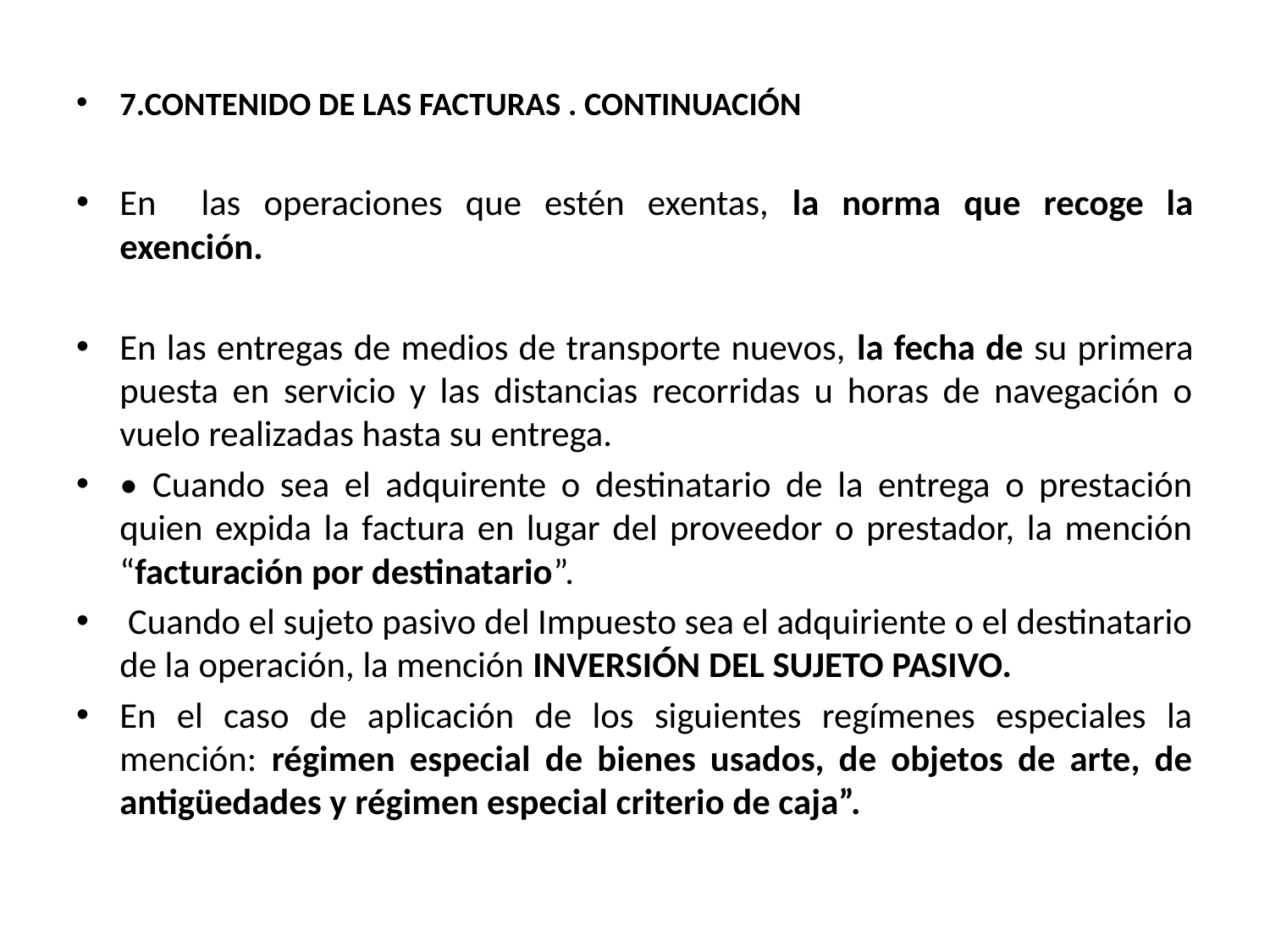

7.CONTENIDO DE LAS FACTURAS . CONTINUACIÓN

En	las operaciones que estén exentas, la norma que recoge la exención.

En las entregas de medios de transporte nuevos, la fecha de su primera puesta en servicio y las distancias recorridas u horas de navegación o vuelo realizadas hasta su entrega.
• Cuando sea el adquirente o destinatario de la entrega o prestación quien expida la factura en lugar del proveedor o prestador, la mención “facturación por destinatario”.
 Cuando el sujeto pasivo del Impuesto sea el adquiriente o el destinatario de la operación, la mención INVERSIÓN DEL SUJETO PASIVO.
En el caso de aplicación de los siguientes regímenes especiales la mención: régimen especial de bienes usados, de objetos de arte, de antigüedades y régimen especial criterio de caja”.